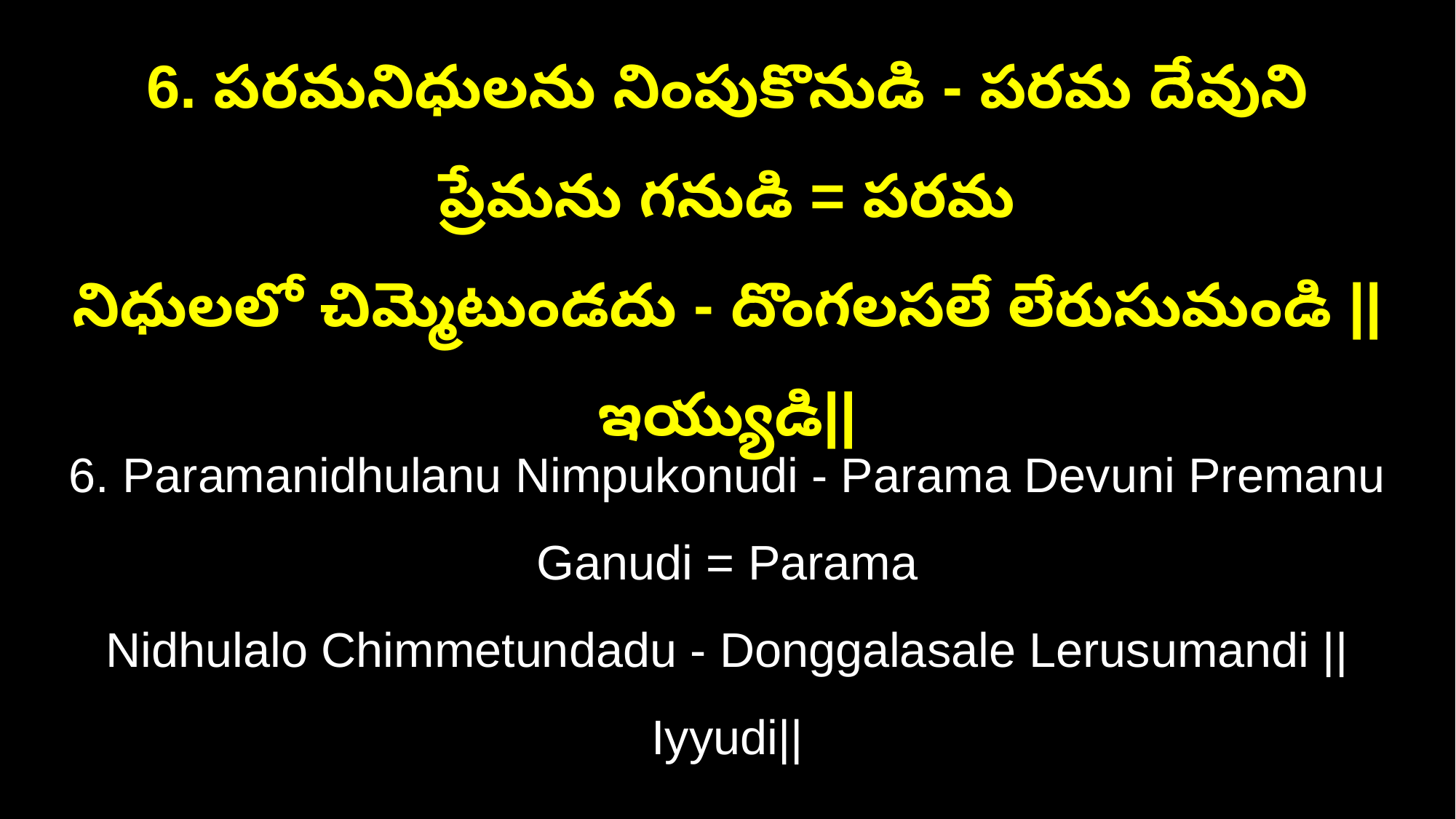

6. పరమనిధులను నింపుకొనుడి - పరమ దేవుని ప్రేమను గనుడి = పరమ
నిధులలో చిమ్మెటుండదు - దొంగలసలే లేరుసుమండి || ఇయ్యుడి||
6. Paramanidhulanu Nimpukonudi - Parama Devuni Premanu Ganudi = Parama
Nidhulalo Chimmetundadu - Donggalasale Lerusumandi || Iyyudi||